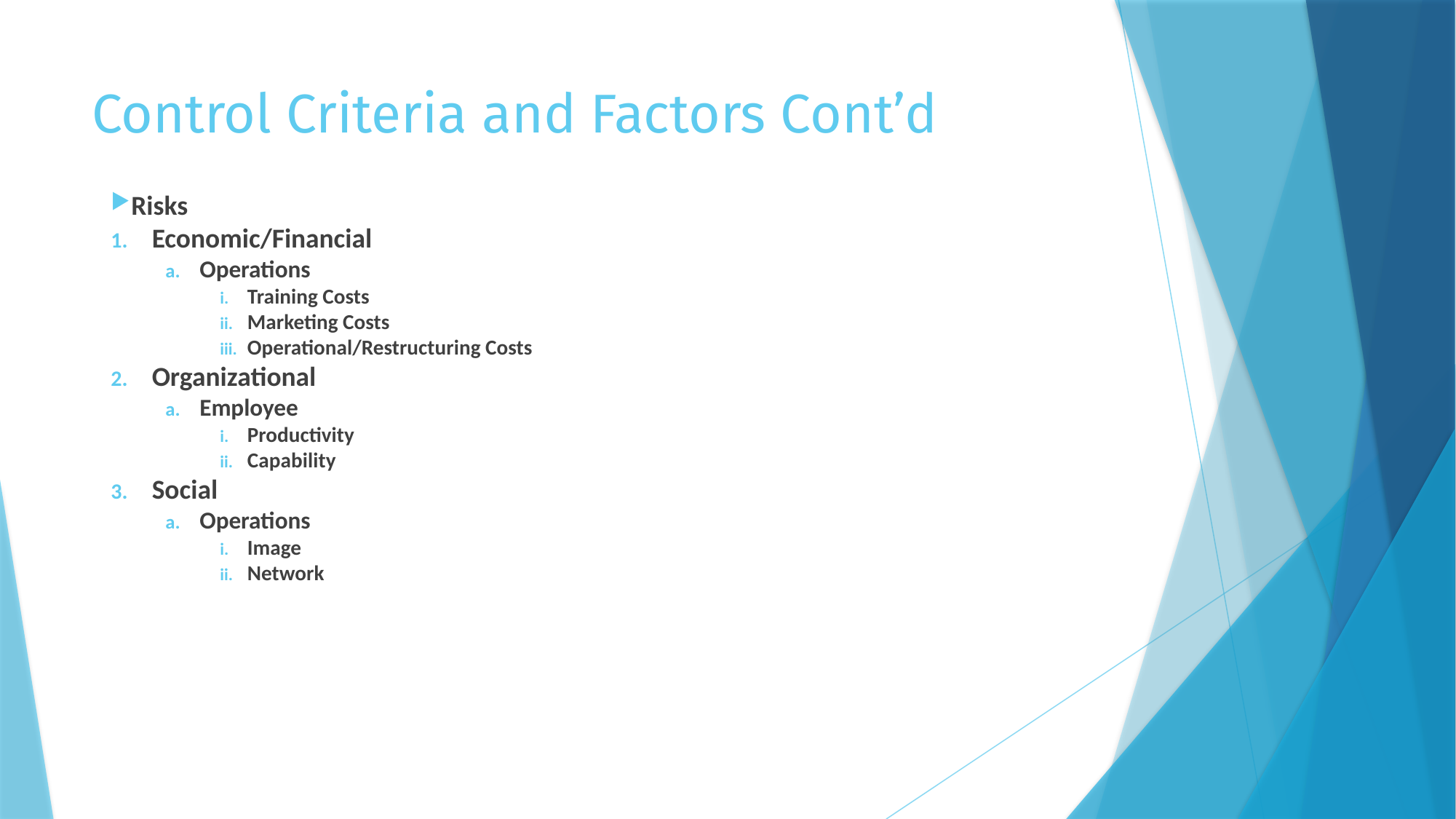

# Control Criteria and Factors Cont’d
Risks
Economic/Financial
Operations
Training Costs
Marketing Costs
Operational/Restructuring Costs
Organizational
Employee
Productivity
Capability
Social
Operations
Image
Network